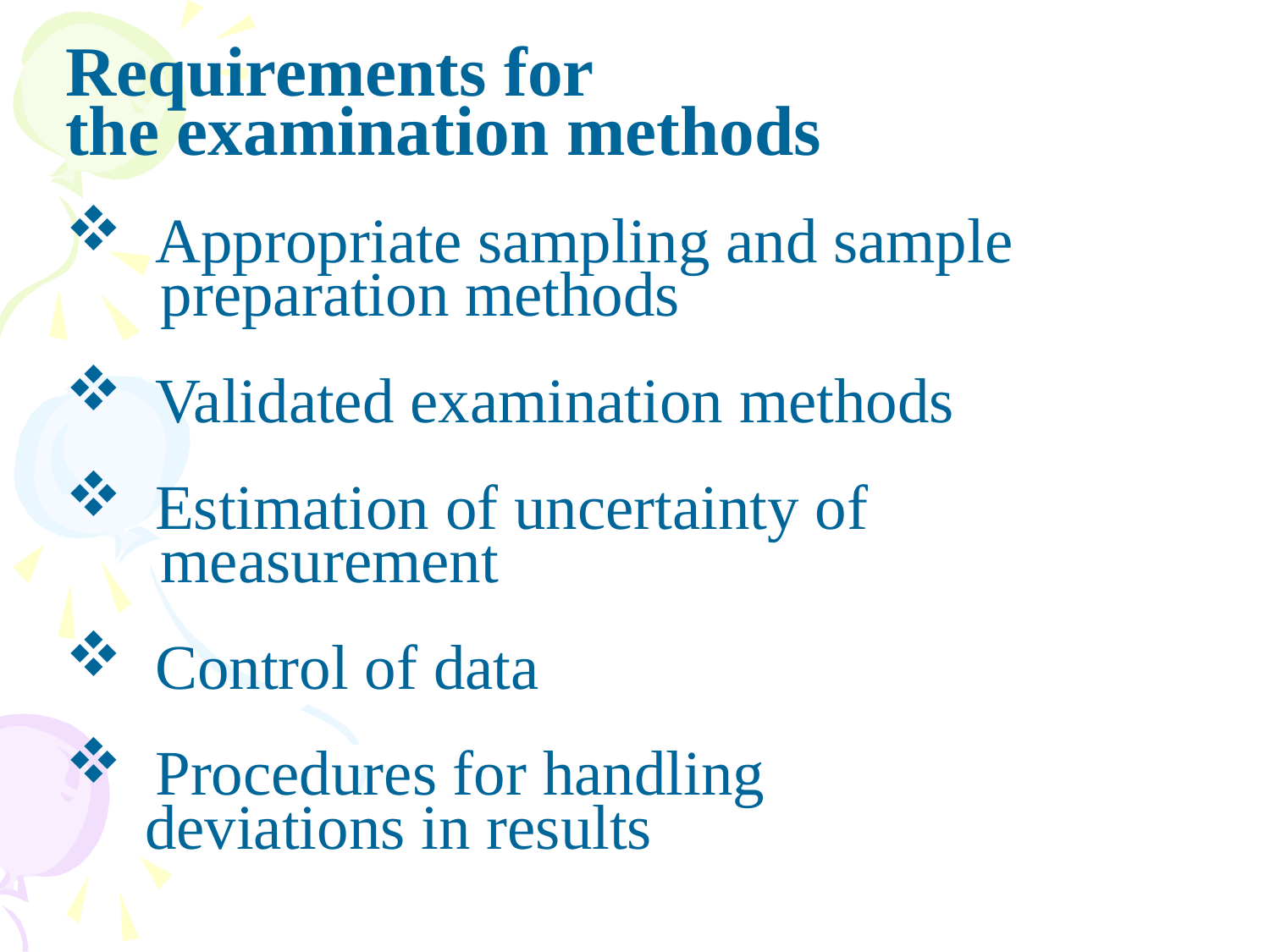

Requirements for
the examination methods

  Appropriate sampling and sample
      preparation methods

  Validated examination methods

  Estimation of uncertainty of
      measurement

  Control of data

  Procedures for handling
     deviations in results